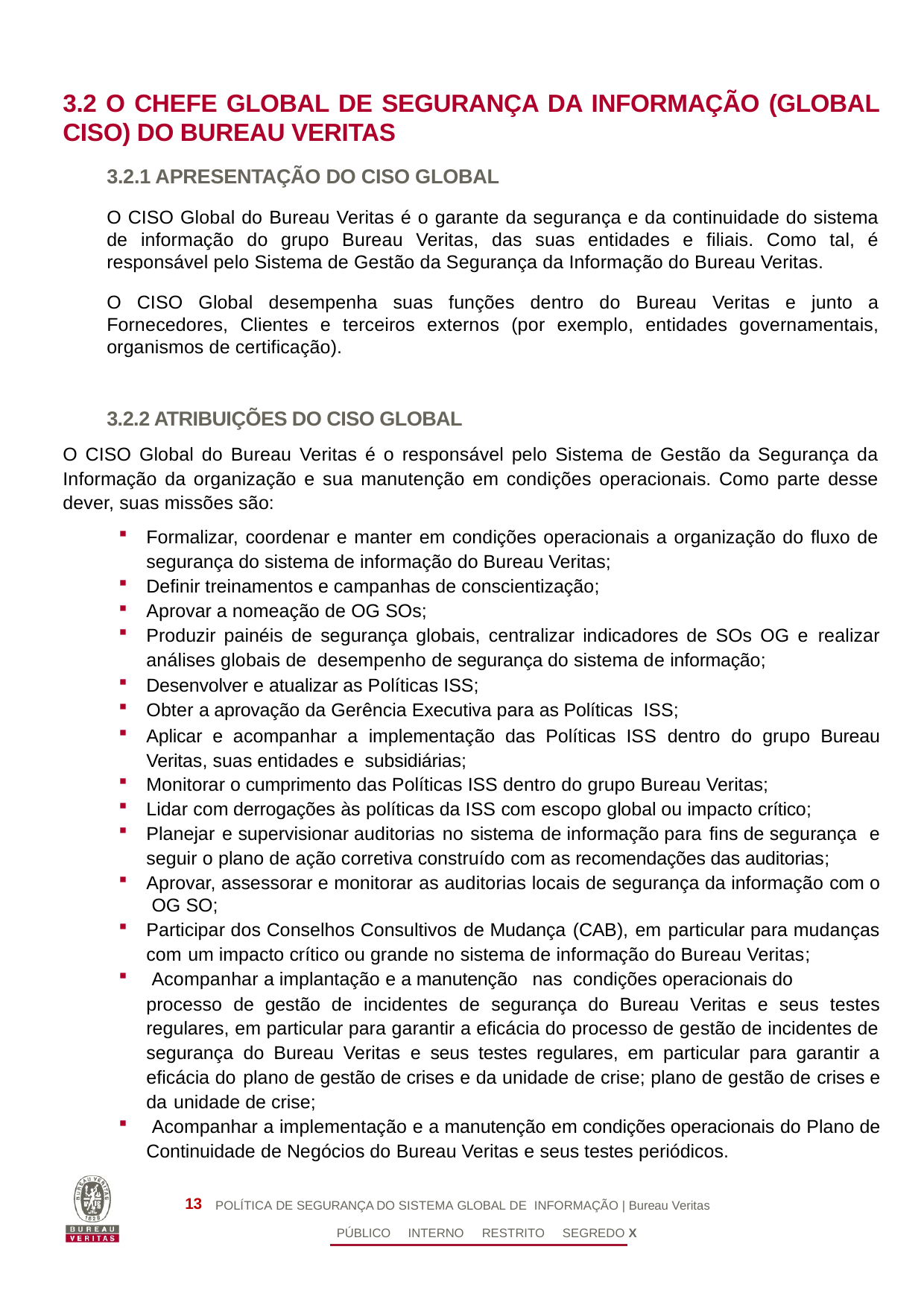

3.2 O CHEFE GLOBAL DE SEGURANÇA DA INFORMAÇÃO (GLOBAL CISO) DO BUREAU VERITAS
3.2.1 APRESENTAÇÃO DO CISO GLOBAL
O CISO Global do Bureau Veritas é o garante da segurança e da continuidade do sistema de informação do grupo Bureau Veritas, das suas entidades e filiais. Como tal, é responsável pelo Sistema de Gestão da Segurança da Informação do Bureau Veritas.
O CISO Global desempenha suas funções dentro do Bureau Veritas e junto a Fornecedores, Clientes e terceiros externos (por exemplo, entidades governamentais, organismos de certificação).

3.2.2 ATRIBUIÇÕES DO CISO GLOBAL
O CISO Global do Bureau Veritas é o responsável pelo Sistema de Gestão da Segurança da Informação da organização e sua manutenção em condições operacionais. Como parte desse dever, suas missões são:
Formalizar, coordenar e manter em condições operacionais a organização do fluxo de segurança do sistema de informação do Bureau Veritas;
Definir treinamentos e campanhas de conscientização;
Aprovar a nomeação de OG SOs;
Produzir painéis de segurança globais, centralizar indicadores de SOs OG e realizar análises globais de  desempenho de segurança do sistema de informação;
Desenvolver e atualizar as Políticas ISS;
Obter a aprovação da Gerência Executiva para as Políticas  ISS;
Aplicar e acompanhar a implementação das Políticas ISS dentro do grupo Bureau Veritas, suas entidades e  subsidiárias;
Monitorar o cumprimento das Políticas ISS dentro do grupo Bureau Veritas;
Lidar com derrogações às políticas da ISS com escopo global ou impacto crítico;
Planejar e supervisionar auditorias no sistema de informação para fins de segurança  e seguir o plano de ação corretiva construído com as recomendações das auditorias;
Aprovar, assessorar e monitorar as auditorias locais de segurança da informação com o  OG SO;
Participar dos Conselhos Consultivos de Mudança (CAB), em particular para mudanças com um impacto crítico ou grande no sistema de informação do Bureau Veritas;
 Acompanhar a implantação e a manutenção   nas  condições operacionais do
processo de gestão de incidentes de segurança do Bureau Veritas e seus testes regulares, em particular para garantir a eficácia do processo de gestão de incidentes de segurança do Bureau Veritas e seus testes regulares, em particular para garantir a eficácia do plano de gestão de crises e da unidade de crise; plano de gestão de crises e da unidade de crise;
 Acompanhar a implementação e a manutenção em condições operacionais do Plano de Continuidade de Negócios do Bureau Veritas e seus testes periódicos.
13
POLÍTICA DE SEGURANÇA DO SISTEMA GLOBAL DE  INFORMAÇÃO | Bureau Veritas
PÚBLICO     INTERNO     RESTRITO     SEGREDO X